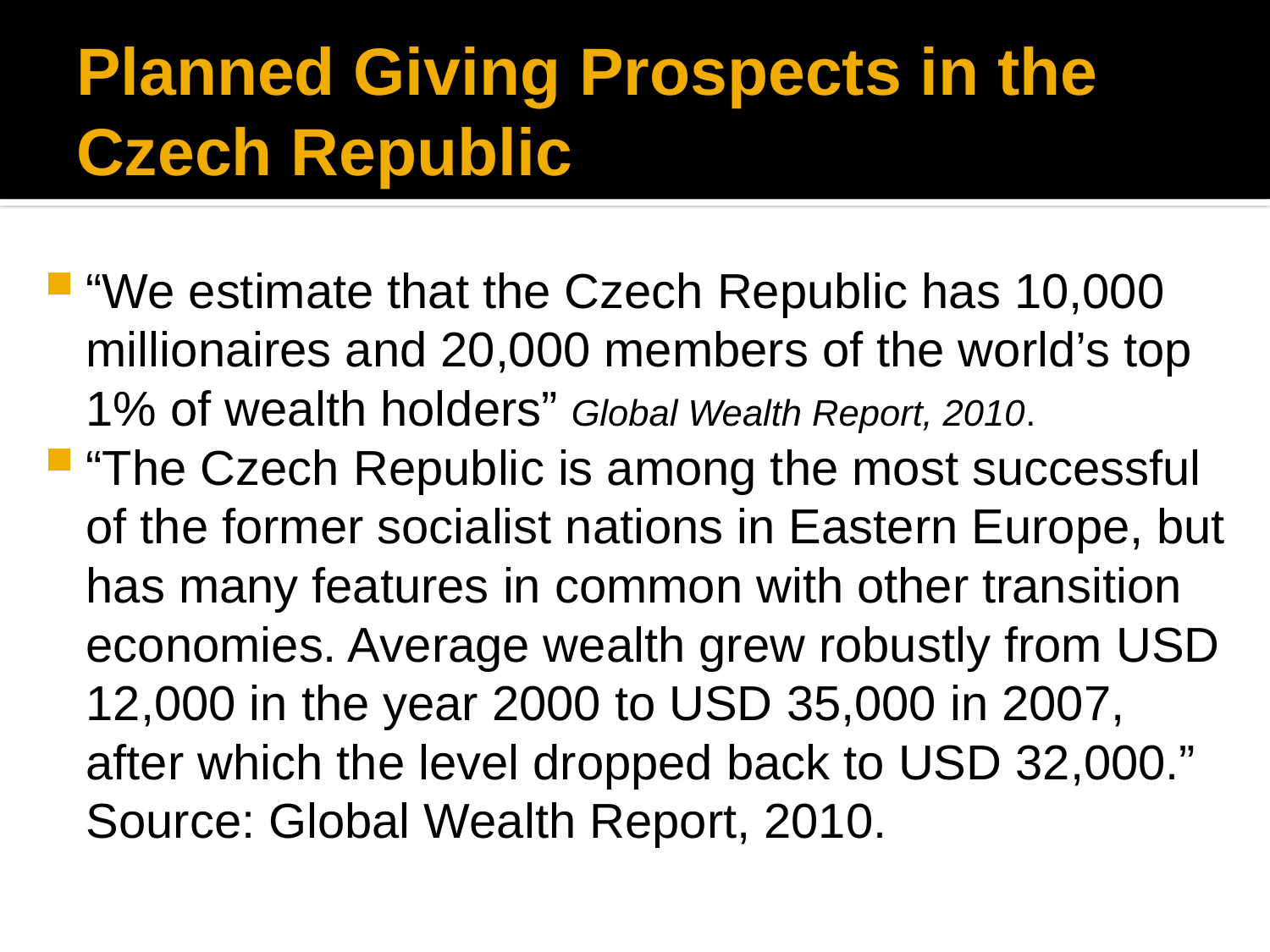

# Planned Giving Prospects in the Czech Republic
“We estimate that the Czech Republic has 10,000 millionaires and 20,000 members of the world’s top 1% of wealth holders” Global Wealth Report, 2010.
“The Czech Republic is among the most successful of the former socialist nations in Eastern Europe, but has many features in common with other transition economies. Average wealth grew robustly from USD 12,000 in the year 2000 to USD 35,000 in 2007, after which the level dropped back to USD 32,000.” Source: Global Wealth Report, 2010.